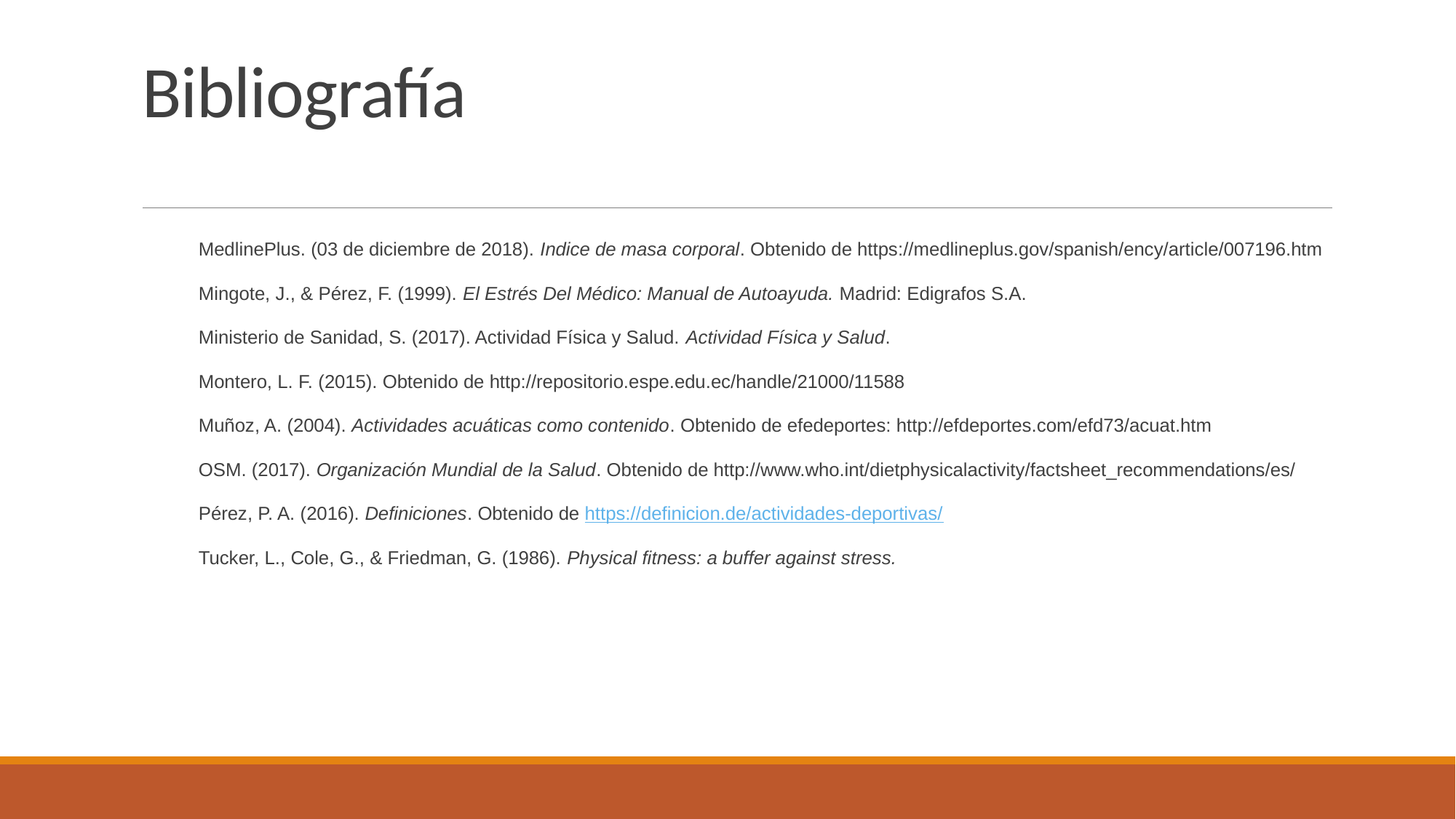

# Bibliografía
MedlinePlus. (03 de diciembre de 2018). Indice de masa corporal. Obtenido de https://medlineplus.gov/spanish/ency/article/007196.htm
Mingote, J., & Pérez, F. (1999). El Estrés Del Médico: Manual de Autoayuda. Madrid: Edigrafos S.A.
Ministerio de Sanidad, S. (2017). Actividad Física y Salud. Actividad Física y Salud.
Montero, L. F. (2015). Obtenido de http://repositorio.espe.edu.ec/handle/21000/11588
Muñoz, A. (2004). Actividades acuáticas como contenido. Obtenido de efedeportes: http://efdeportes.com/efd73/acuat.htm
OSM. (2017). Organización Mundial de la Salud. Obtenido de http://www.who.int/dietphysicalactivity/factsheet_recommendations/es/
Pérez, P. A. (2016). Definiciones. Obtenido de https://definicion.de/actividades-deportivas/
Tucker, L., Cole, G., & Friedman, G. (1986). Physical fitness: a buffer against stress.